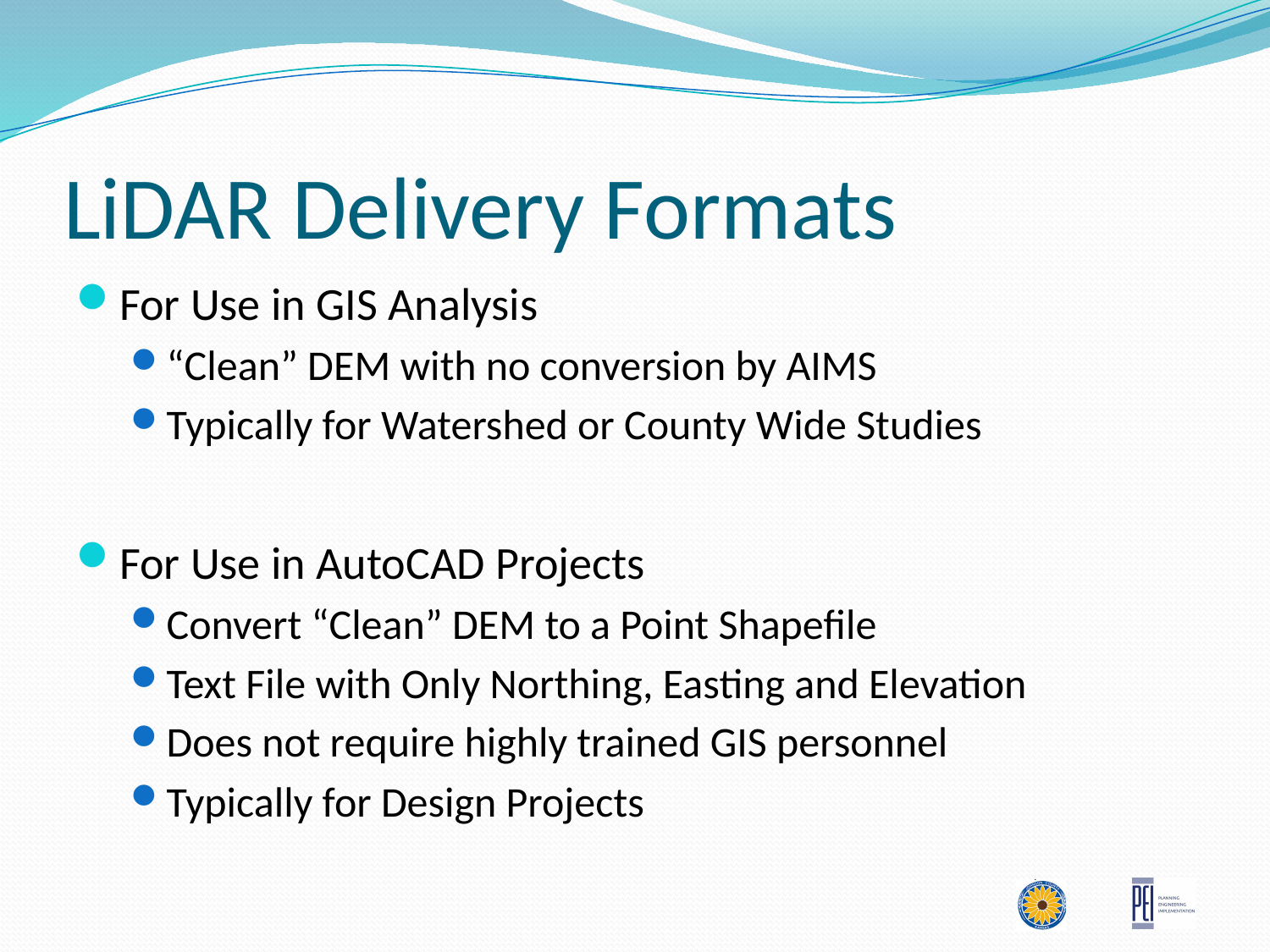

# LiDAR Delivery Formats
For Use in GIS Analysis
“Clean” DEM with no conversion by AIMS
Typically for Watershed or County Wide Studies

For Use in AutoCAD Projects
Convert “Clean” DEM to a Point Shapefile
Text File with Only Northing, Easting and Elevation
Does not require highly trained GIS personnel
Typically for Design Projects